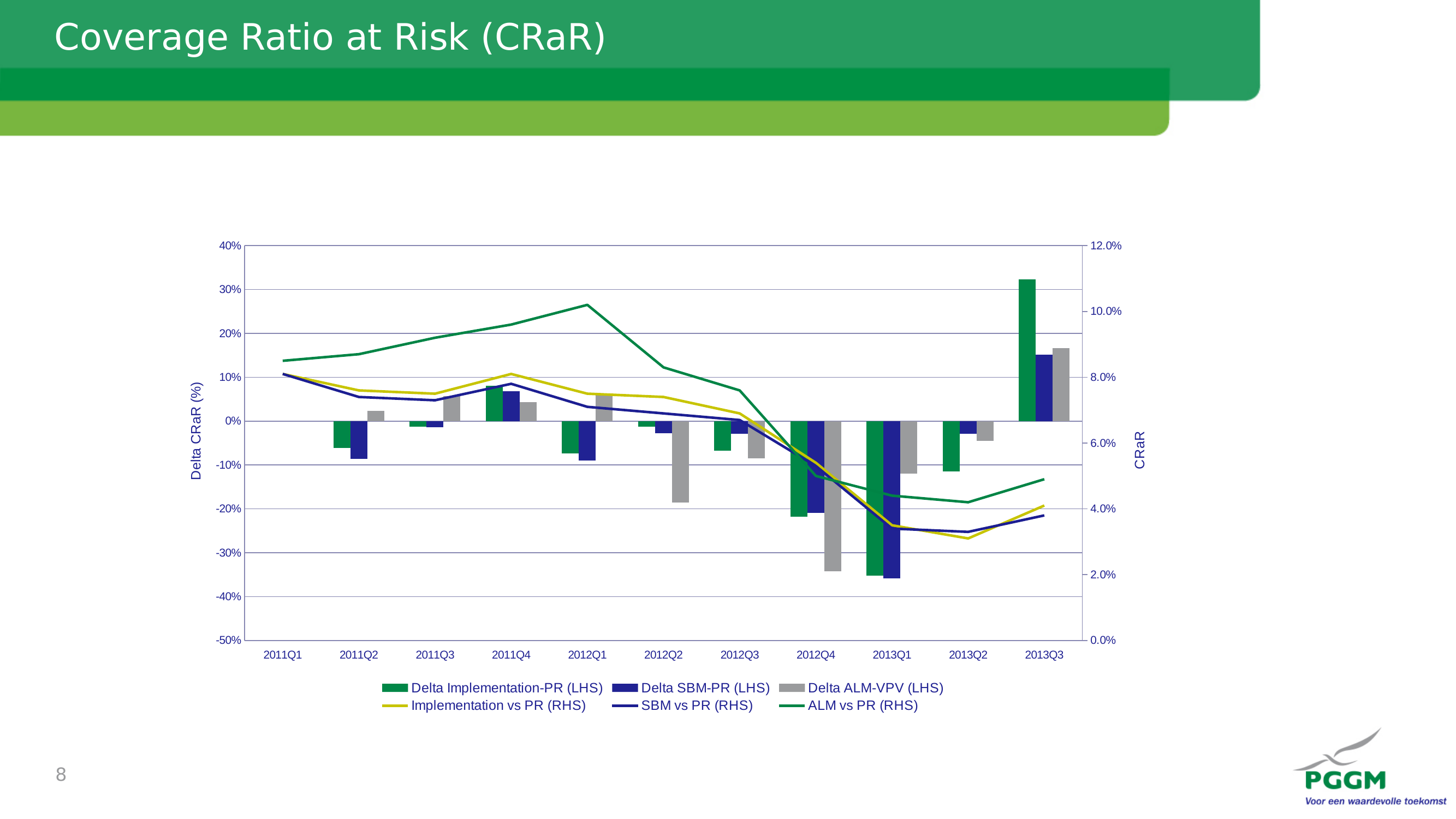

# Coverage Ratio at Risk (CRaR)

### Chart

| Category | Delta Implementation-PR (LHS) | Delta SBM-PR (LHS) | Delta ALM-VPV (LHS) | Implementation vs PR (RHS) | SBM vs PR (RHS) | ALM vs PR (RHS) |
|---|---|---|---|---|---|---|
| 2011Q1 | None | None | None | 0.081 | 0.081 | 0.085 |
| 2011Q2 | -0.06172839506172845 | -0.08641975308641983 | 0.02352941176470574 | 0.076 | 0.074 | 0.087 |
| 2011Q3 | -0.013157894736842117 | -0.013513513513513526 | 0.05747126436781615 | 0.075 | 0.073 | 0.092 |
| 2011Q4 | 0.08000000000000007 | 0.06849315068493157 | 0.04347826086956526 | 0.081 | 0.078 | 0.096 |
| 2012Q1 | -0.07407407407407414 | -0.08974358974358983 | 0.06249999999999991 | 0.075 | 0.071 | 0.102 |
| 2012Q2 | -0.013333333333333346 | -0.028169014084506873 | -0.18627450980392146 | 0.074 | 0.069 | 0.083 |
| 2012Q3 | -0.06756756756756745 | -0.028985507246376836 | -0.08433734939759044 | 0.069 | 0.067 | 0.076 |
| 2012Q4 | -0.21739130434782616 | -0.2089552238805971 | -0.3421052631578947 | 0.054 | 0.053 | 0.05 |
| 2013Q1 | -0.3518518518518518 | -0.35849056603773577 | -0.1200000000000001 | 0.035 | 0.034 | 0.044 |
| 2013Q2 | -0.11428571428571438 | -0.029411764705882377 | -0.04545454545454534 | 0.031 | 0.033 | 0.042 |
| 2013Q3 | 0.32258064516129037 | 0.15151515151515144 | 0.16666666666666663 | 0.041 | 0.038 | 0.049 |
8